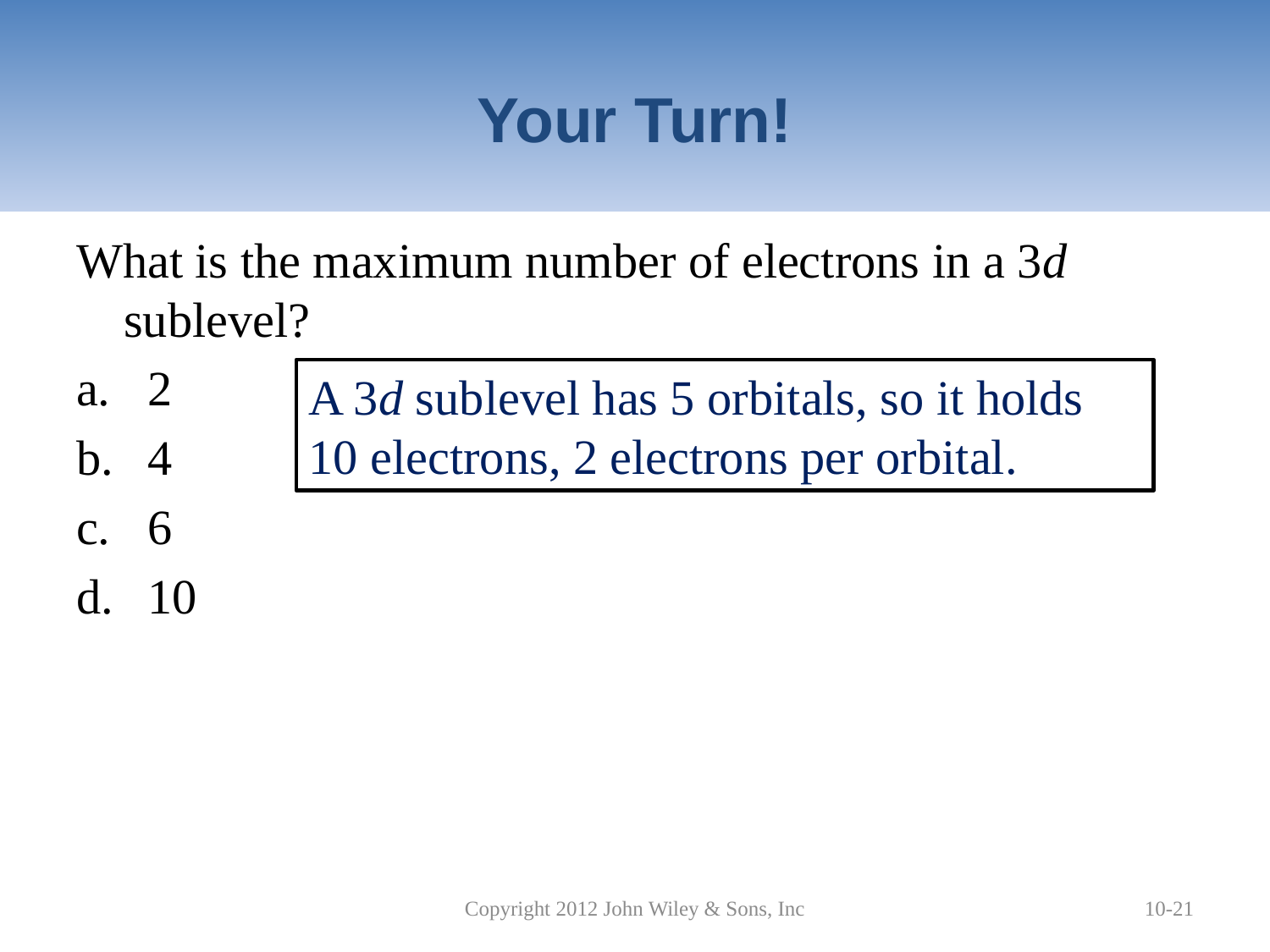

# Your Turn!
What is the maximum number of electrons in a 3d sublevel?
2
4
6
10
A 3d sublevel has 5 orbitals, so it holds 10 electrons, 2 electrons per orbital.
Copyright 2012 John Wiley & Sons, Inc
10-21